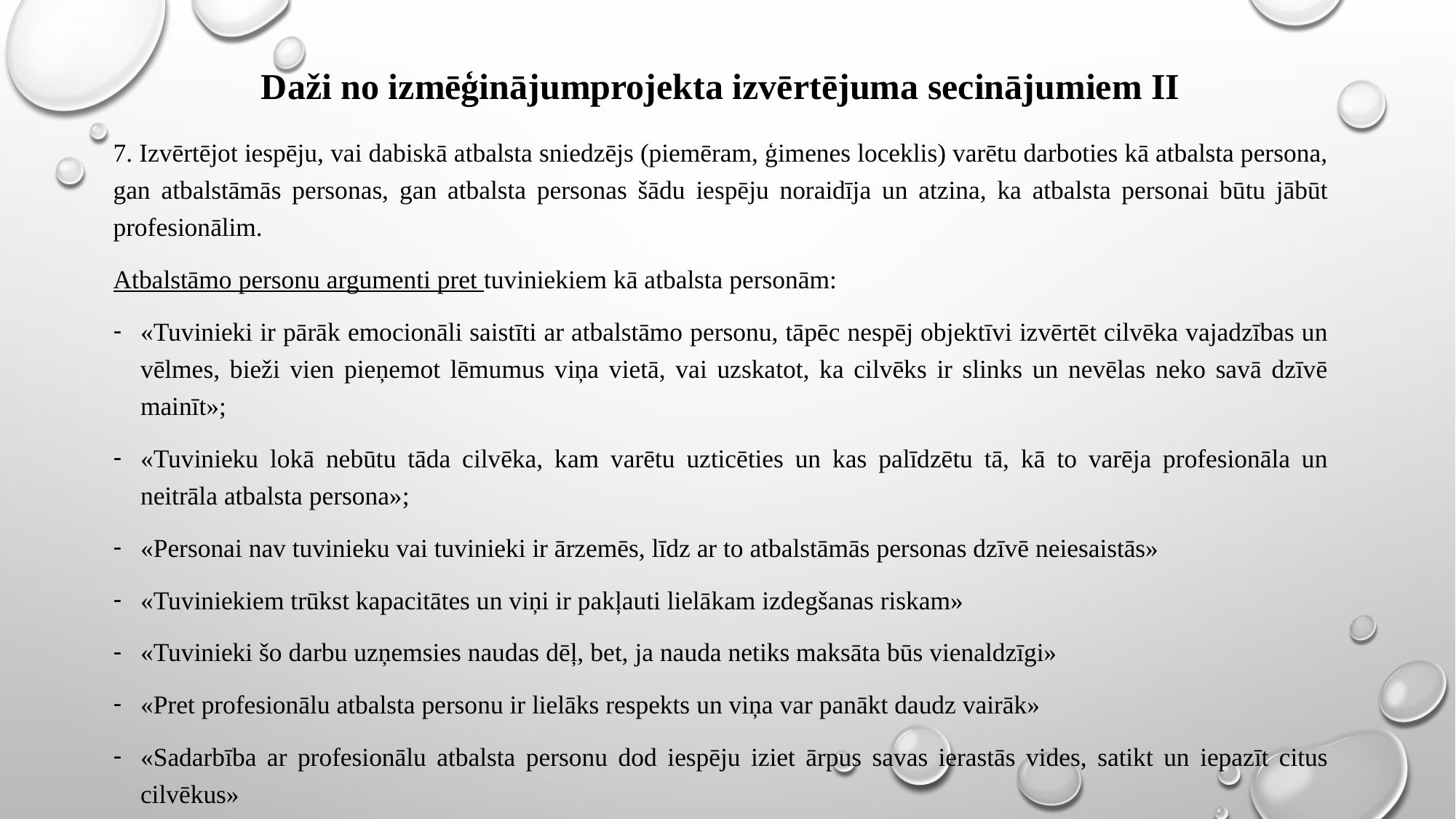

# Daži no izmēģinājumprojekta izvērtējuma secinājumiem II
7. Izvērtējot iespēju, vai dabiskā atbalsta sniedzējs (piemēram, ģimenes loceklis) varētu darboties kā atbalsta persona, gan atbalstāmās personas, gan atbalsta personas šādu iespēju noraidīja un atzina, ka atbalsta personai būtu jābūt profesionālim.
Atbalstāmo personu argumenti pret tuviniekiem kā atbalsta personām:
«Tuvinieki ir pārāk emocionāli saistīti ar atbalstāmo personu, tāpēc nespēj objektīvi izvērtēt cilvēka vajadzības un vēlmes, bieži vien pieņemot lēmumus viņa vietā, vai uzskatot, ka cilvēks ir slinks un nevēlas neko savā dzīvē mainīt»;
«Tuvinieku lokā nebūtu tāda cilvēka, kam varētu uzticēties un kas palīdzētu tā, kā to varēja profesionāla un neitrāla atbalsta persona»;
«Personai nav tuvinieku vai tuvinieki ir ārzemēs, līdz ar to atbalstāmās personas dzīvē neiesaistās»
«Tuviniekiem trūkst kapacitātes un viņi ir pakļauti lielākam izdegšanas riskam»
«Tuvinieki šo darbu uzņemsies naudas dēļ, bet, ja nauda netiks maksāta būs vienaldzīgi»
«Pret profesionālu atbalsta personu ir lielāks respekts un viņa var panākt daudz vairāk»
«Sadarbība ar profesionālu atbalsta personu dod iespēju iziet ārpus savas ierastās vides, satikt un iepazīt citus cilvēkus»